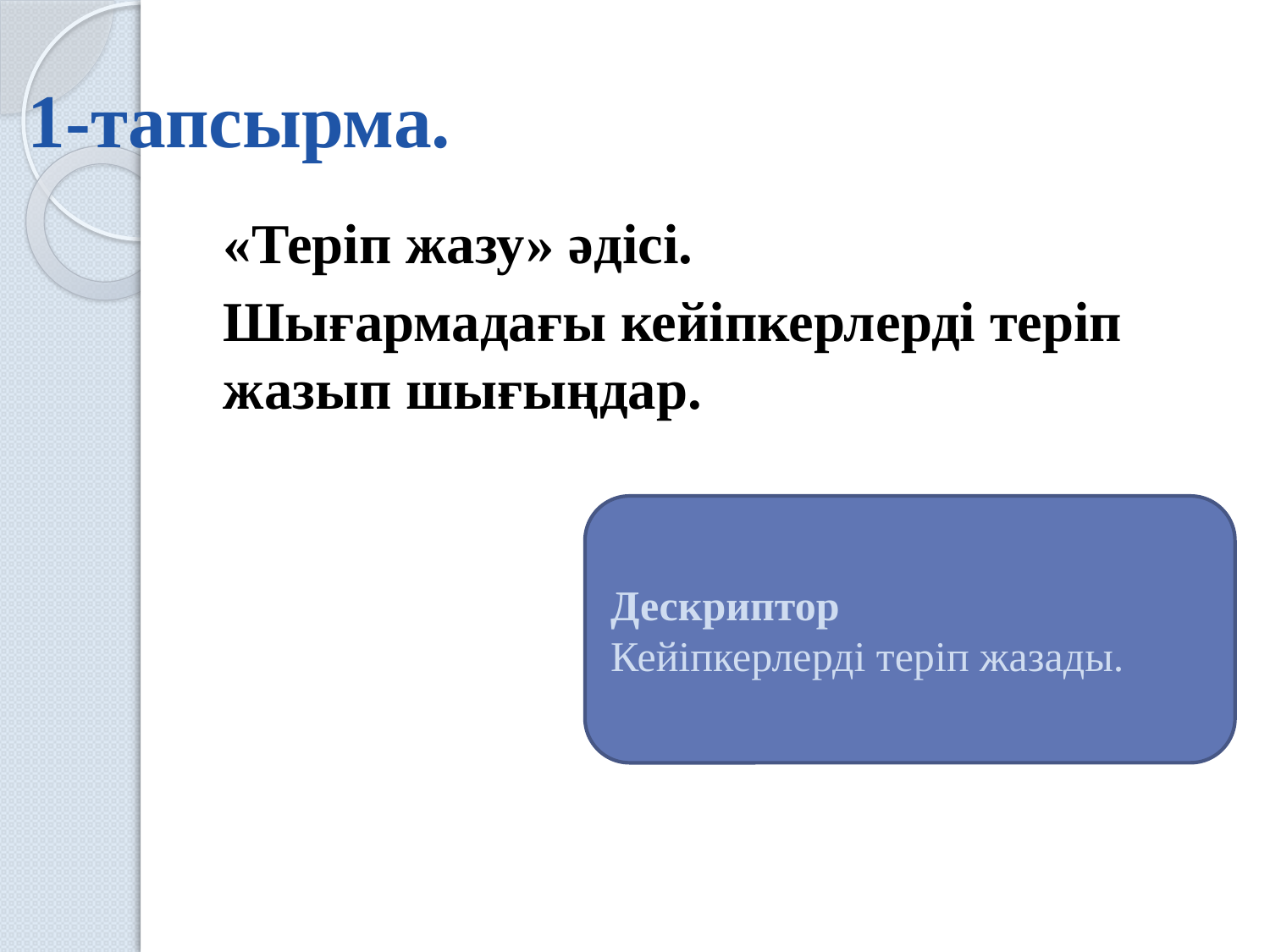

# 1-тапсырма.
«Теріп жазу» әдісі.
Шығармадағы кейіпкерлерді теріп жазып шығыңдар.
Дескриптор
Кейіпкерлерді теріп жазады.